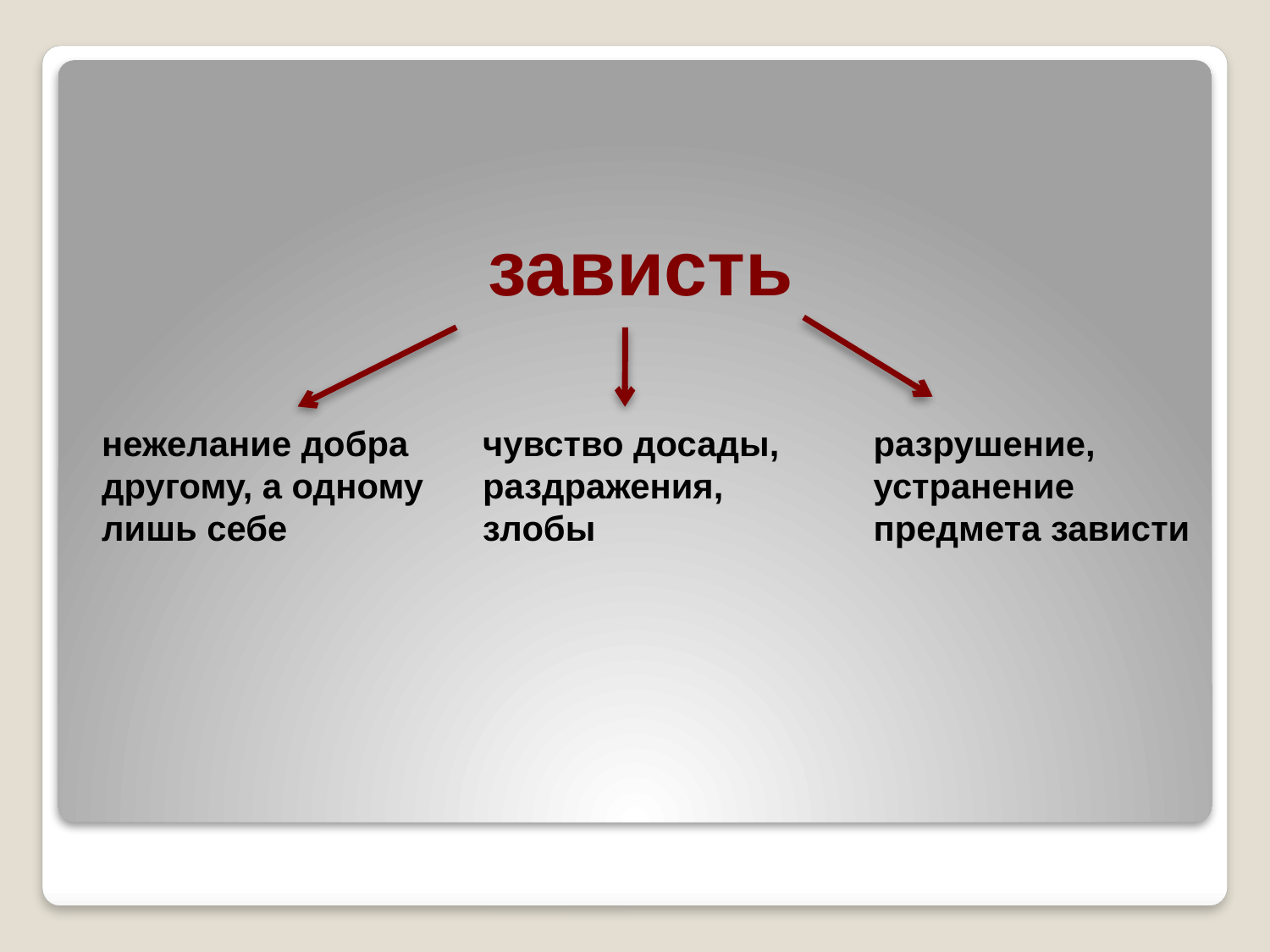

# зависть
нежелание добра	чувство досады,	 разрушение,
другому, а одному 	раздражения,		 устранение
лишь себе		злобы 			 предмета зависти